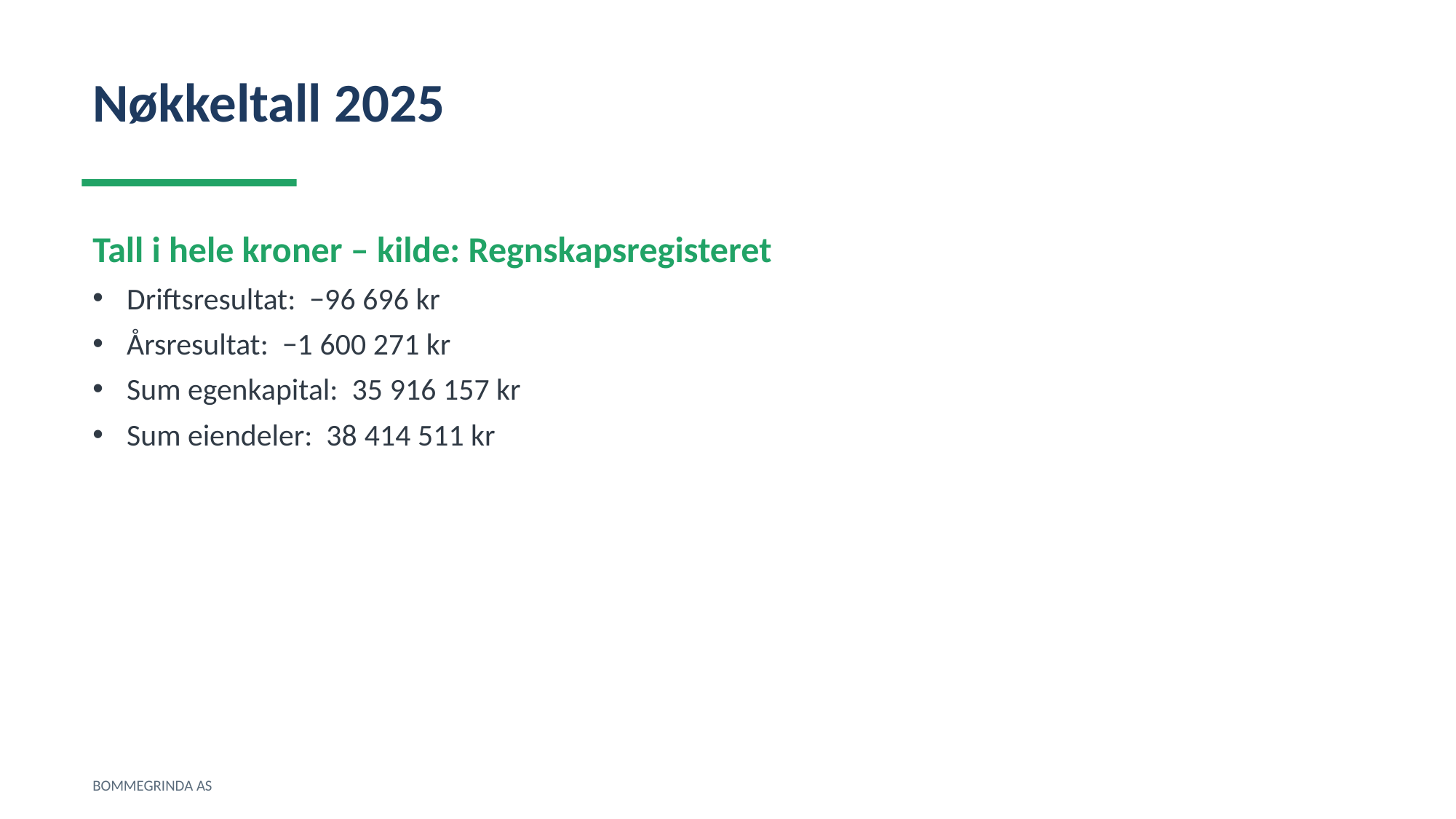

Nøkkeltall 2025

Tall i hele kroner – kilde: Regnskapsregisteret
Driftsresultat:  −96 696 kr
Årsresultat:  −1 600 271 kr
Sum egenkapital:  35 916 157 kr
Sum eiendeler:  38 414 511 kr
BOMMEGRINDA AS